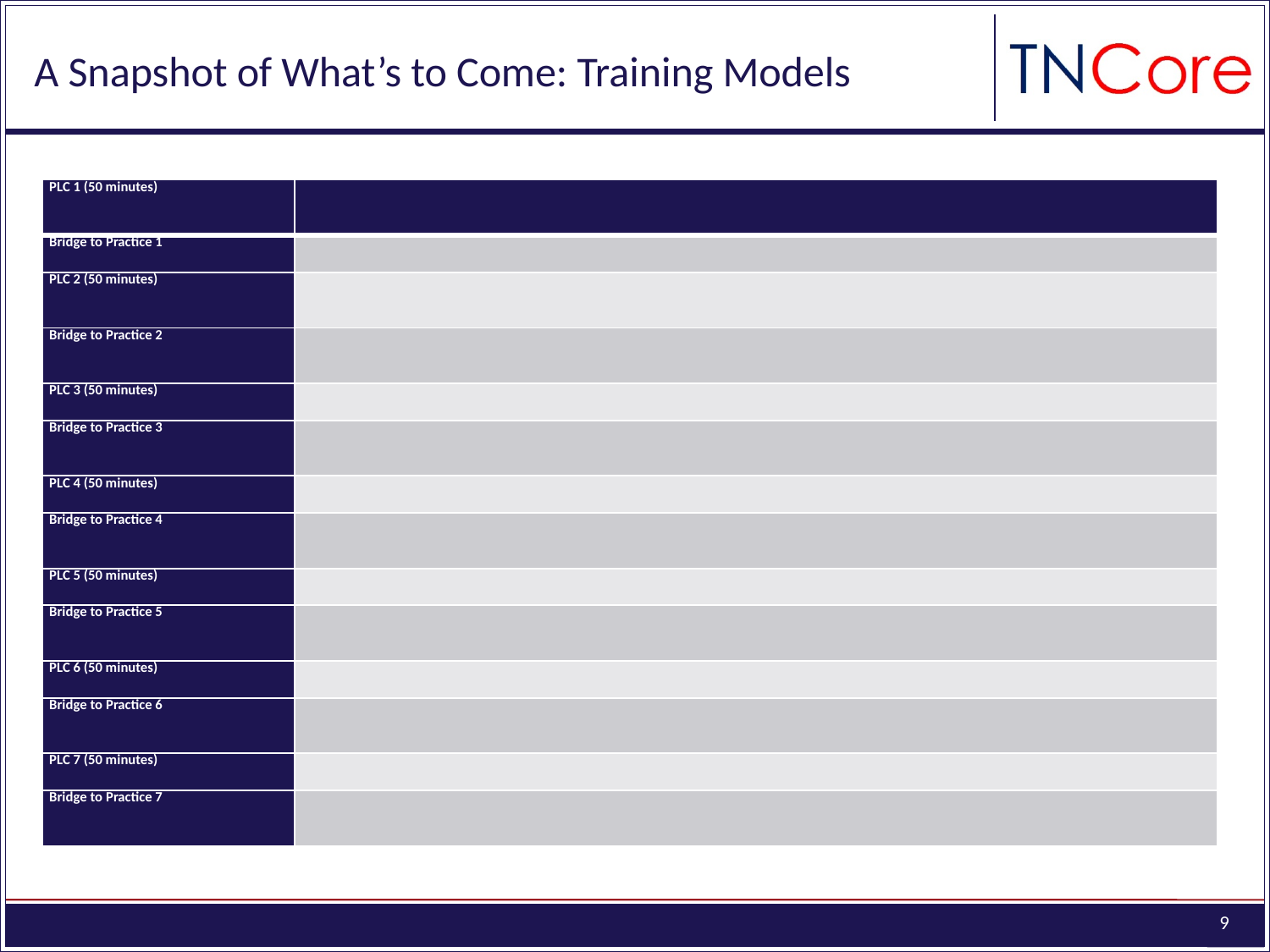

# A Snapshot of What’s to Come: Training Models
| PLC 1 (50 minutes) |  |
| --- | --- |
| Bridge to Practice 1 |  |
| PLC 2 (50 minutes) |  |
| Bridge to Practice 2 |  |
| PLC 3 (50 minutes) |  |
| Bridge to Practice 3 |  |
| PLC 4 (50 minutes) |  |
| Bridge to Practice 4 |  |
| PLC 5 (50 minutes) |  |
| Bridge to Practice 5 |  |
| PLC 6 (50 minutes) |  |
| Bridge to Practice 6 |  |
| PLC 7 (50 minutes) |  |
| Bridge to Practice 7 |  |